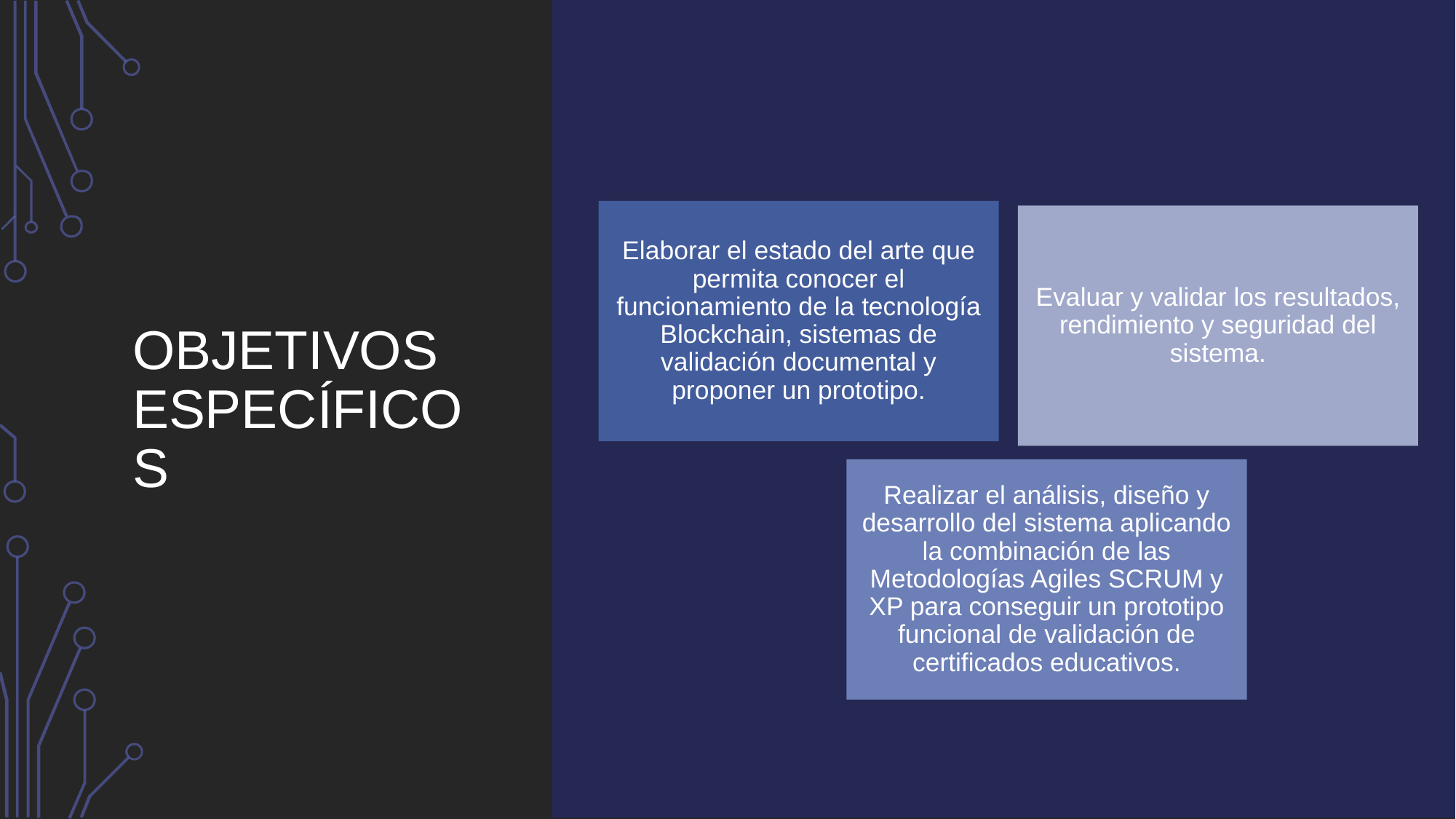

# Objetivos Específicos
Elaborar el estado del arte que permita conocer el funcionamiento de la tecnología Blockchain, sistemas de validación documental y proponer un prototipo.
Realizar el análisis, diseño y desarrollo del sistema aplicando la combinación de las Metodologías Agiles SCRUM y XP para conseguir un prototipo funcional de validación de certificados educativos.
Evaluar y validar los resultados, rendimiento y seguridad del sistema.